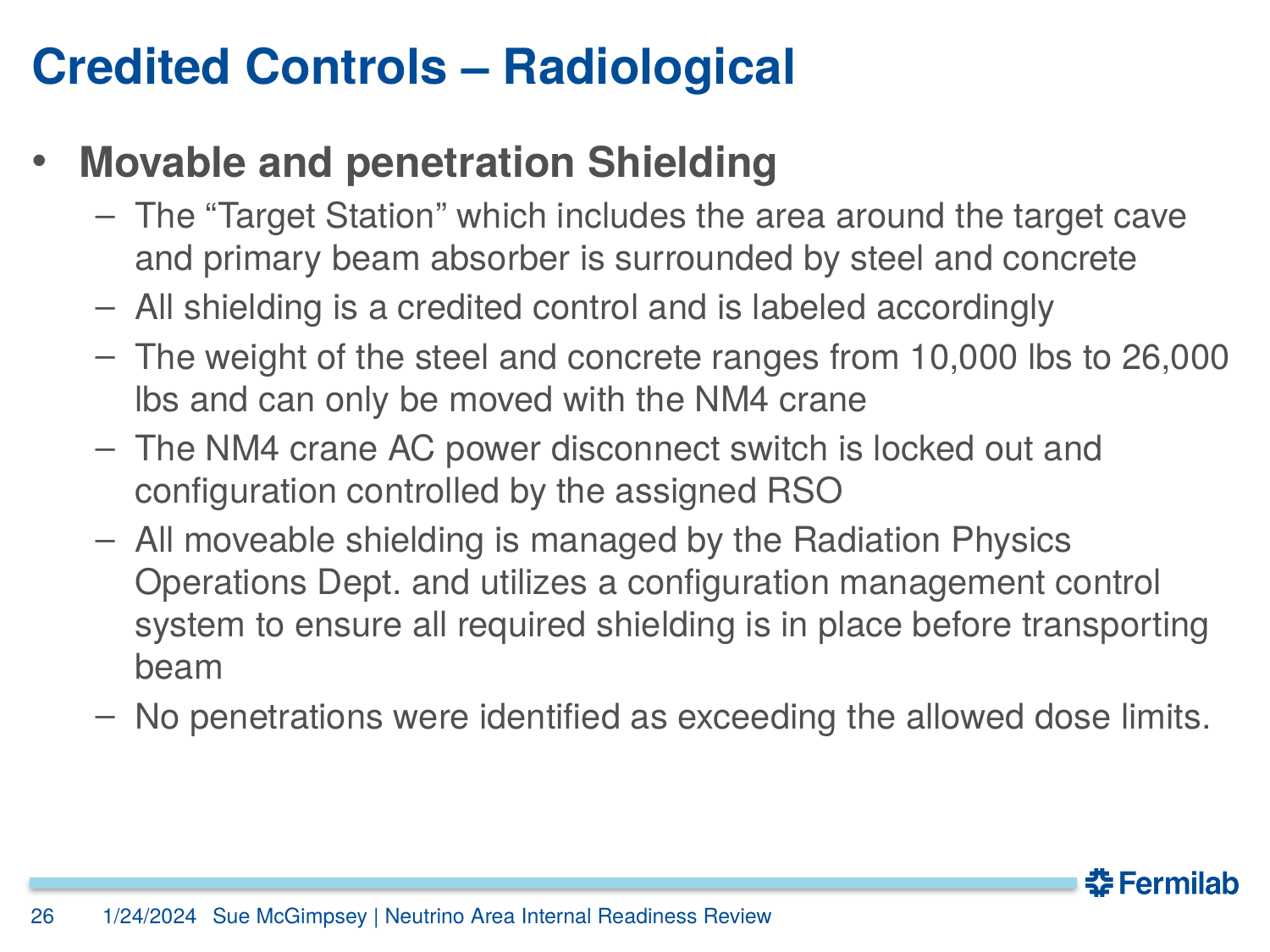

# Credited Controls – Radiological
Movable and penetration Shielding
The “Target Station” which includes the area around the target cave and primary beam absorber is surrounded by steel and concrete
All shielding is a credited control and is labeled accordingly
The weight of the steel and concrete ranges from 10,000 lbs to 26,000 lbs and can only be moved with the NM4 crane
The NM4 crane AC power disconnect switch is locked out and configuration controlled by the assigned RSO
All moveable shielding is managed by the Radiation Physics Operations Dept. and utilizes a configuration management control system to ensure all required shielding is in place before transporting beam
No penetrations were identified as exceeding the allowed dose limits.

26
1/24/2024
Sue McGimpsey | Neutrino Area Internal Readiness Review